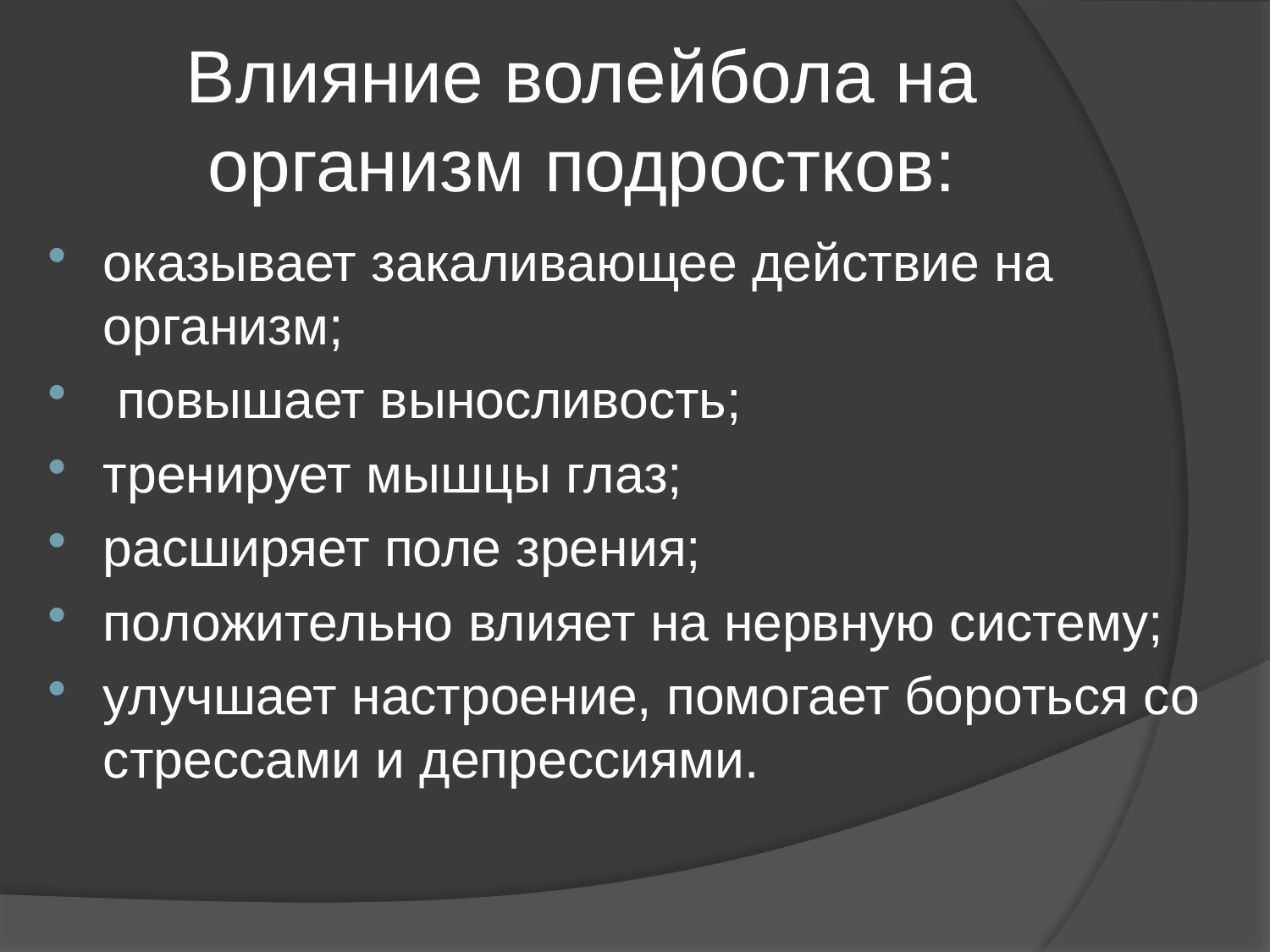

# Влияние волейбола на организм подростков:
оказывает закаливающее действие на организм;
 повышает выносливость;
тренирует мышцы глаз;
расширяет поле зрения;
положительно влияет на нервную систему;
улучшает настроение, помогает бороться со стрессами и депрессиями.